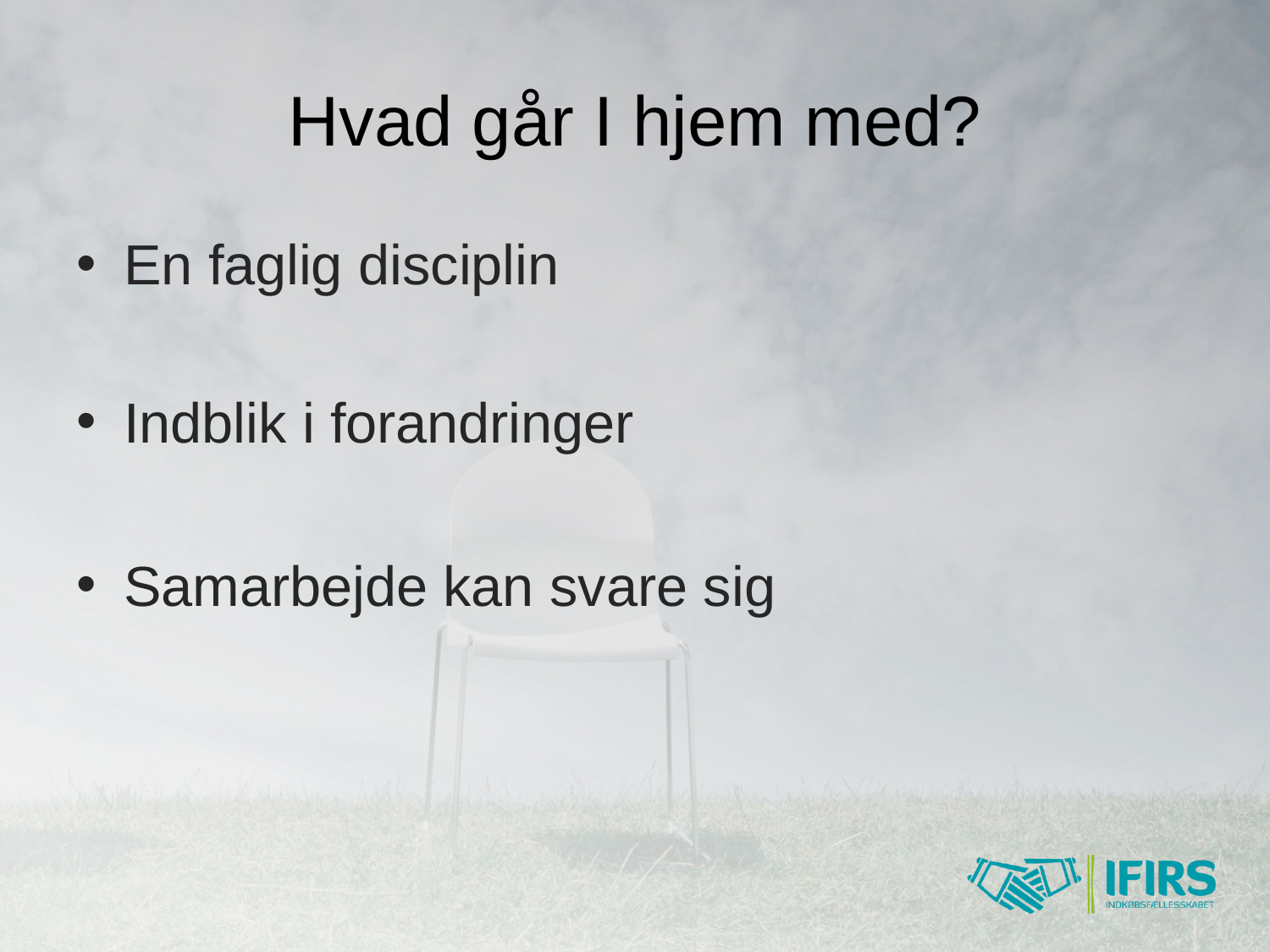

# Hvad går I hjem med?
En faglig disciplin

Indblik i forandringer

Samarbejde kan svare sig